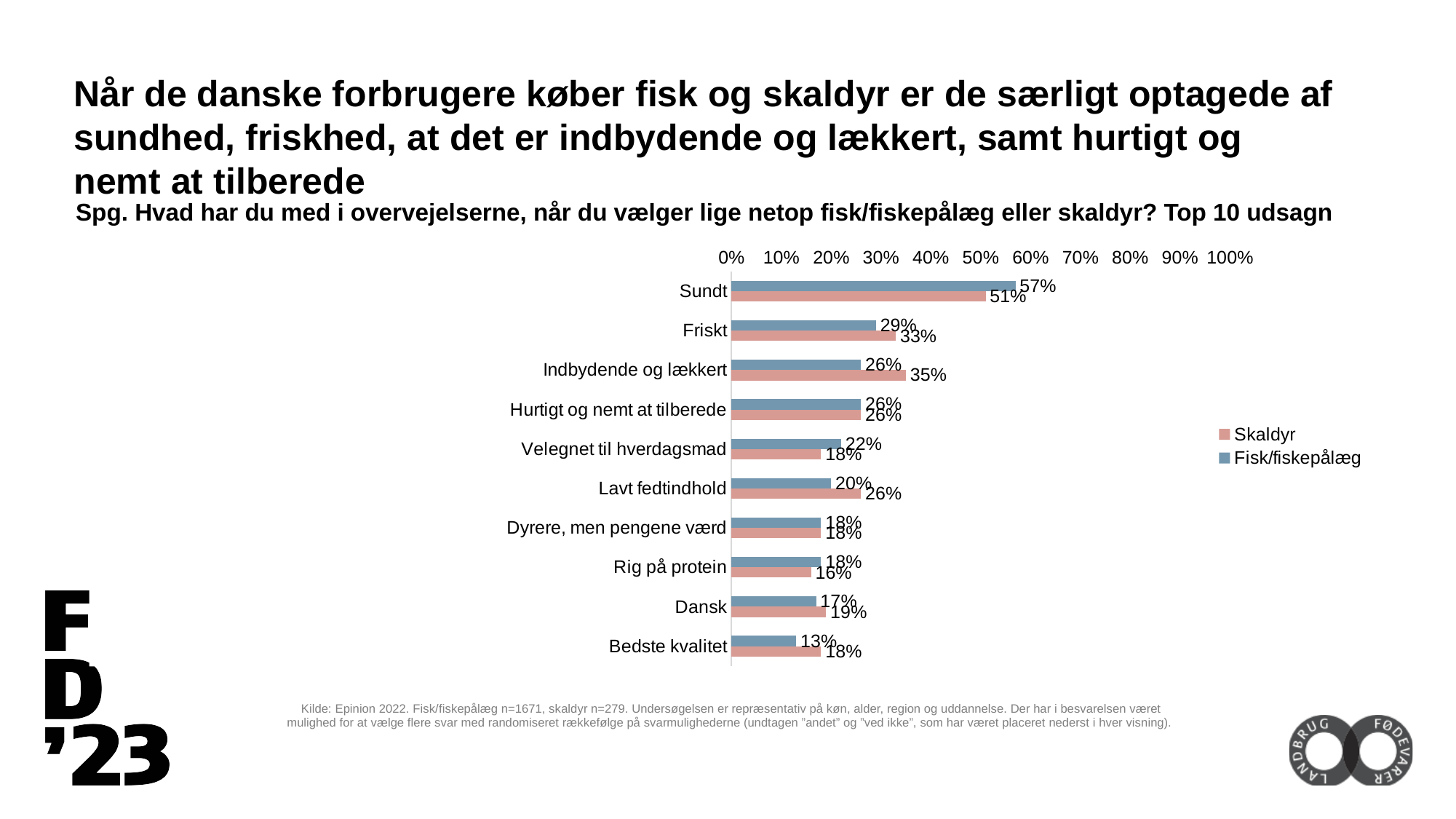

Når de danske forbrugere køber fisk og skaldyr er de særligt optagede af sundhed, friskhed, at det er indbydende og lækkert, samt hurtigt og nemt at tilberede
Spg. Hvad har du med i overvejelserne, når du vælger lige netop fisk/fiskepålæg eller skaldyr? Top 10 udsagn

### Chart

| Category | Fisk/fiskepålæg | Skaldyr |
|---|---|---|
| Sundt | 0.57 | 0.51 |
| Friskt | 0.29 | 0.33 |
| Indbydende og lækkert | 0.26 | 0.35 |
| Hurtigt og nemt at tilberede | 0.26 | 0.26 |
| Velegnet til hverdagsmad | 0.22 | 0.18 |
| Lavt fedtindhold | 0.2 | 0.26 |
| Dyrere, men pengene værd | 0.18 | 0.18 |
| Rig på protein | 0.18 | 0.16 |
| Dansk | 0.17 | 0.19 |
| Bedste kvalitet | 0.13 | 0.18 |
Kilde: Epinion 2022. Fisk/fiskepålæg n=1671, skaldyr n=279. Undersøgelsen er repræsentativ på køn, alder, region og uddannelse. Der har i besvarelsen været mulighed for at vælge flere svar med randomiseret rækkefølge på svarmulighederne (undtagen ”andet” og ”ved ikke”, som har været placeret nederst i hver visning).